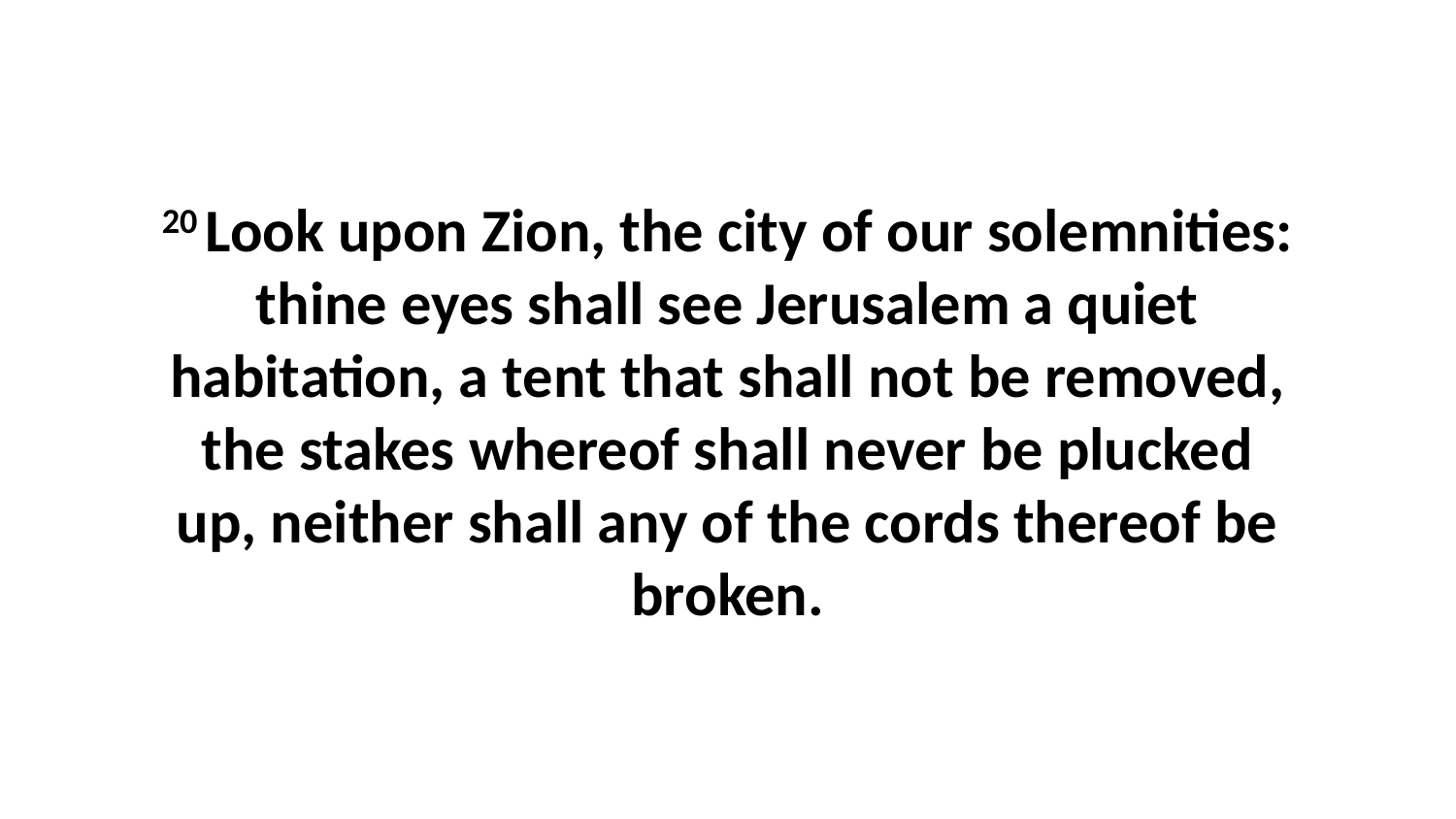

20 Look upon Zion, the city of our solemnities: thine eyes shall see Jerusalem a quiet habitation, a tent that shall not be removed, the stakes whereof shall never be plucked up, neither shall any of the cords thereof be broken.